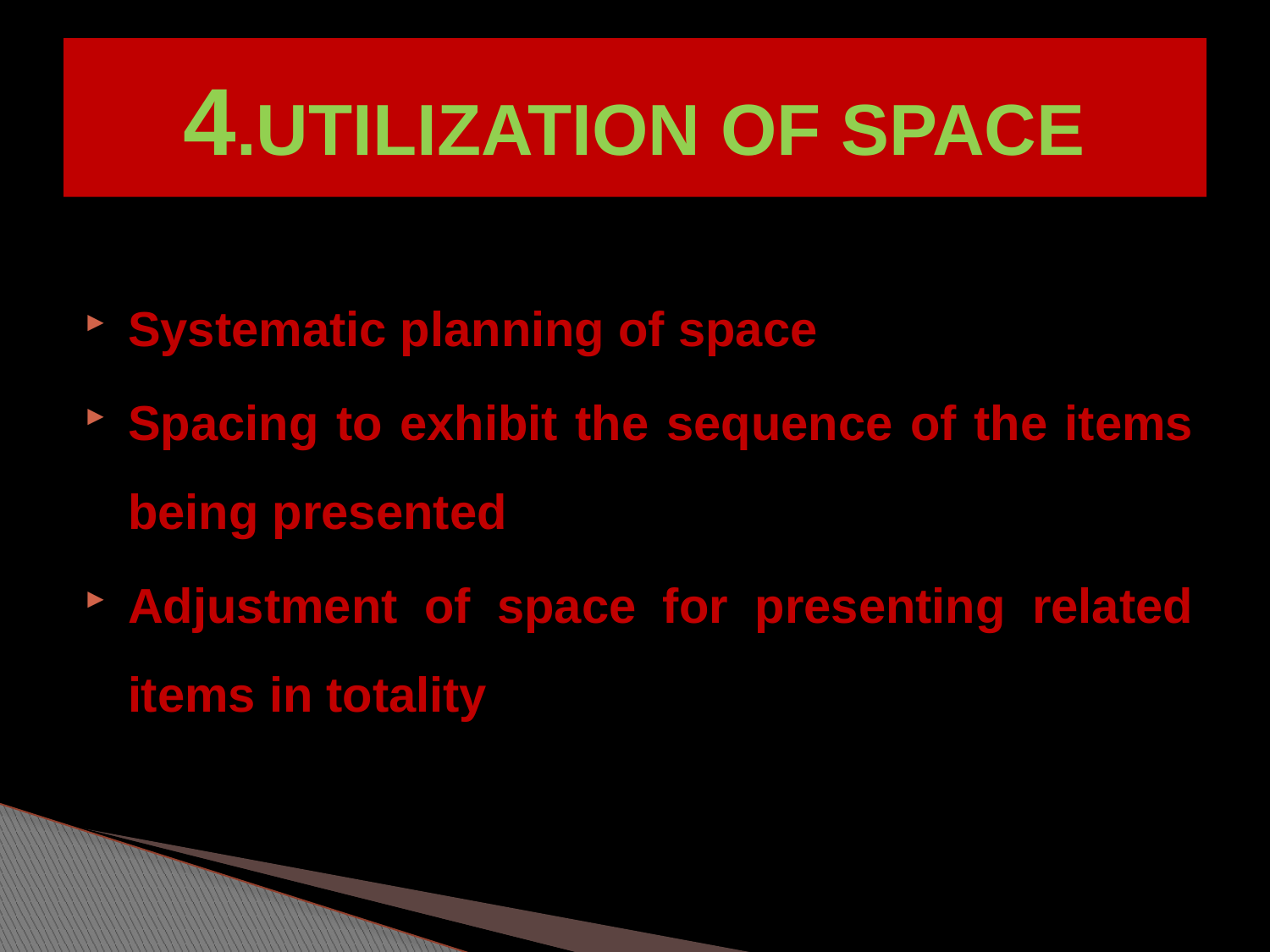

# 4.UTILIZATION OF SPACE

Systematic planning of space
Spacing to exhibit the sequence of the items being presented
Adjustment of space for presenting related items in totality